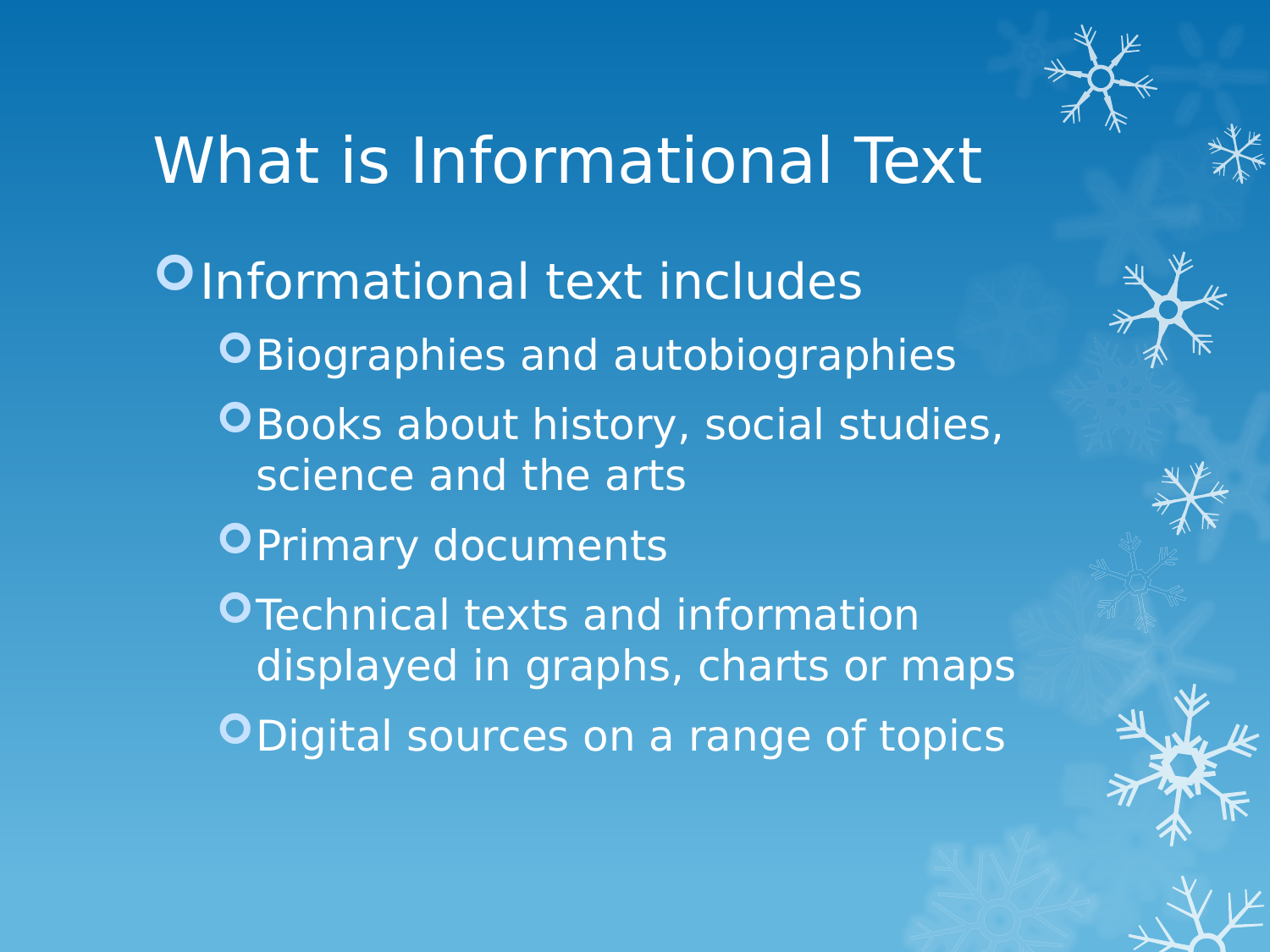

# What is Informational Text
Informational text includes
Biographies and autobiographies
Books about history, social studies, science and the arts
Primary documents
Technical texts and information displayed in graphs, charts or maps
Digital sources on a range of topics